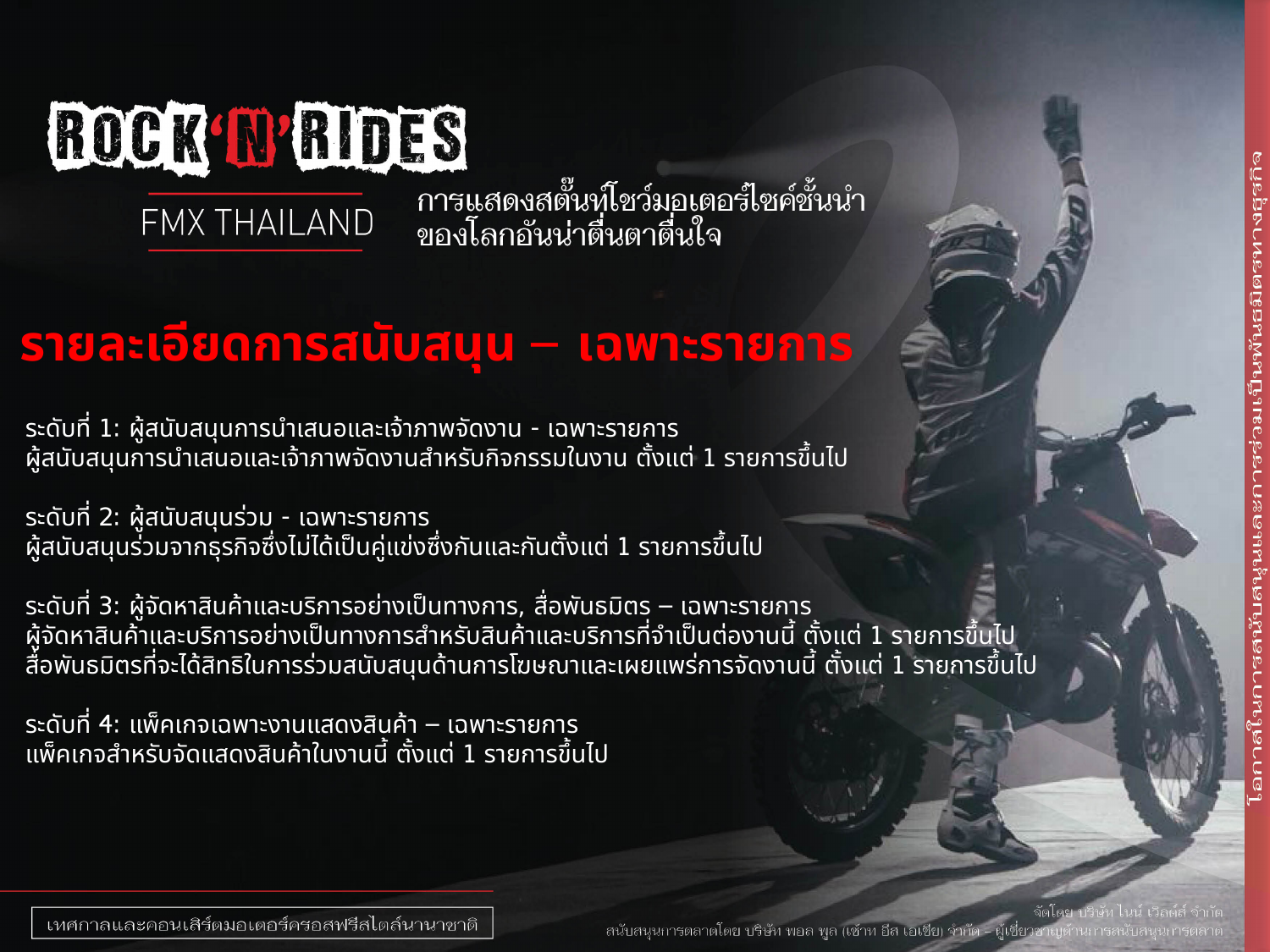

รายละเอียดการสนับสนุน – เฉพาะรายการ
ระดับที่ 1: ผู้สนับสนุนการนำเสนอและเจ้าภาพจัดงาน - เฉพาะรายการ
ผู้สนับสนุนการนำเสนอและเจ้าภาพจัดงานสำหรับกิจกรรมในงาน ตั้งแต่ 1 รายการขึ้นไป

ระดับที่ 2: ผู้สนับสนุนร่วม - เฉพาะรายการ
ผู้สนับสนุนร่วมจากธุรกิจซึ่งไม่ได้เป็นคู่แข่งซึ่งกันและกันตั้งแต่ 1 รายการขึ้นไป

ระดับที่ 3: ผู้จัดหาสินค้าและบริการอย่างเป็นทางการ, สื่อพันธมิตร – เฉพาะรายการ
ผู้จัดหาสินค้าและบริการอย่างเป็นทางการสำหรับสินค้าและบริการที่จำเป็นต่องานนี้ ตั้งแต่ 1 รายการขึ้นไป
สื่อพันธมิตรที่จะได้สิทธิในการร่วมสนับสนุนด้านการโฆษณาและเผยแพร่การจัดงานนี้ ตั้งแต่ 1 รายการขึ้นไป

ระดับที่ 4: แพ็คเกจเฉพาะงานแสดงสินค้า – เฉพาะรายการ
แพ็คเกจสำหรับจัดแสดงสินค้าในงานนี้ ตั้งแต่ 1 รายการขึ้นไป